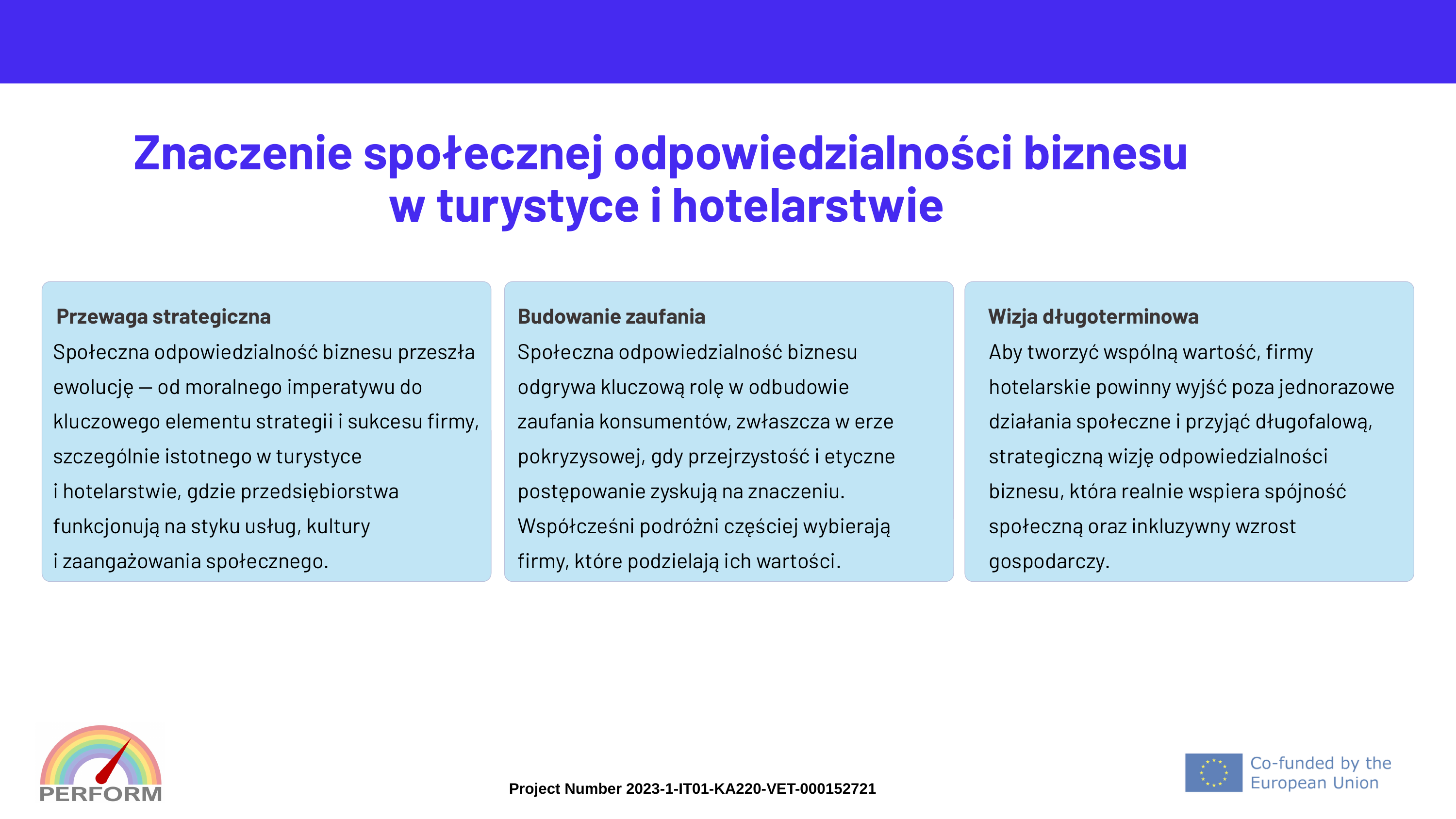

# Znaczenie społecznej odpowiedzialności biznesu w turystyce i hotelarstwie

Przewaga strategiczna
Budowanie zaufania
Wizja długoterminowa
Społeczna odpowiedzialność biznesu odgrywa kluczową rolę w odbudowie zaufania konsumentów, zwłaszcza w erze pokryzysowej, gdy przejrzystość i etyczne postępowanie zyskują na znaczeniu. Współcześni podróżni częściej wybierają firmy, które podzielają ich wartości.
Aby tworzyć wspólną wartość, firmy hotelarskie powinny wyjść poza jednorazowe działania społeczne i przyjąć długofalową, strategiczną wizję odpowiedzialności biznesu, która realnie wspiera spójność społeczną oraz inkluzywny wzrost gospodarczy.
Społeczna odpowiedzialność biznesu przeszła ewolucję — od moralnego imperatywu do kluczowego elementu strategii i sukcesu firmy, szczególnie istotnego w turystyce
i hotelarstwie, gdzie przedsiębiorstwa funkcjonują na styku usług, kultury
i zaangażowania społecznego.